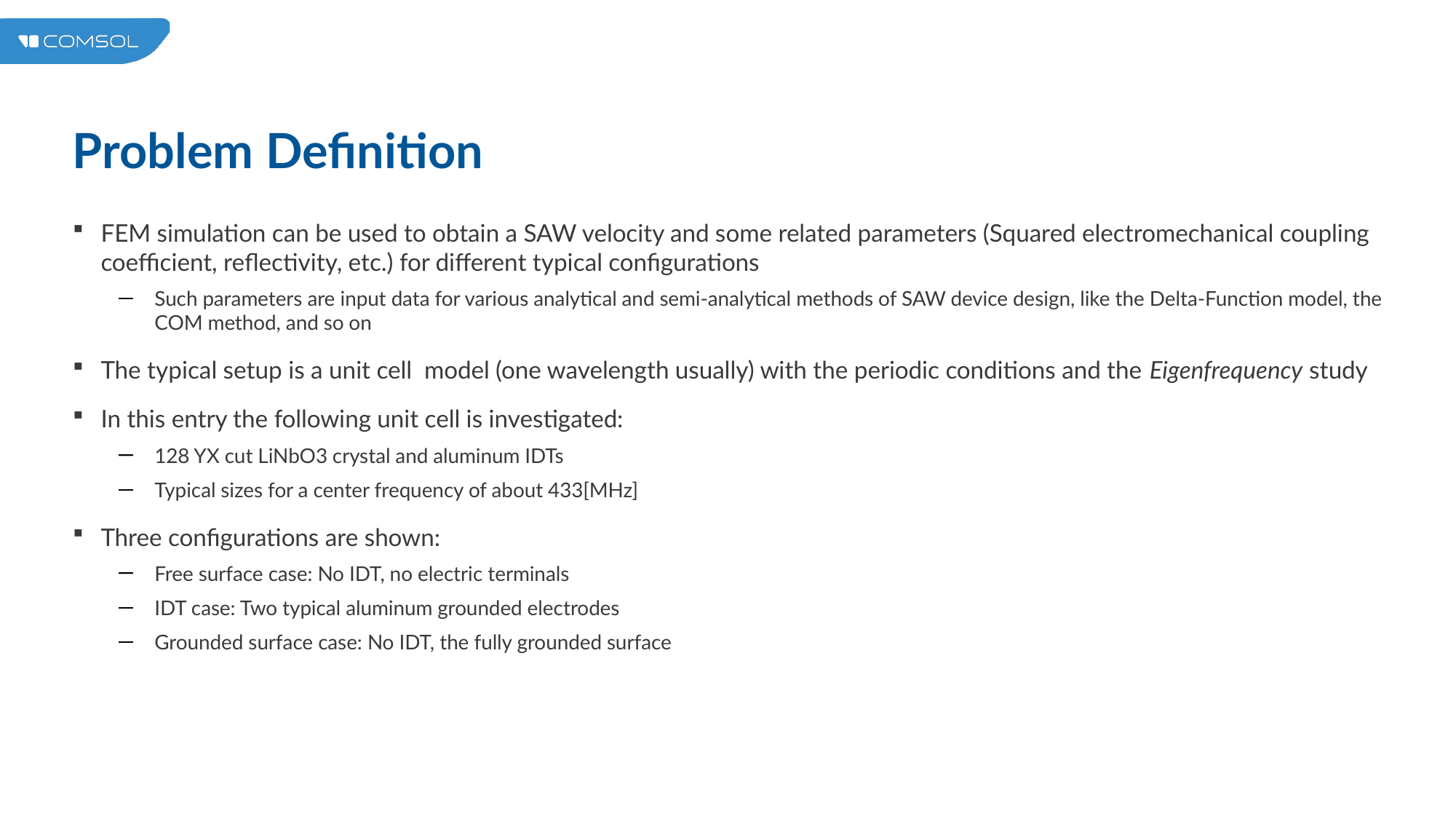

# Problem Definition
FEM simulation can be used to obtain a SAW velocity and some related parameters (Squared electromechanical coupling coefficient, reflectivity, etc.) for different typical configurations
Such parameters are input data for various analytical and semi-analytical methods of SAW device design, like the Delta-Function model, the COM method, and so on
The typical setup is a unit cell  model (one wavelength usually) with the periodic conditions and the Eigenfrequency study
In this entry the following unit cell is investigated:
128 YX cut LiNbO3 crystal and aluminum IDTs
Typical sizes for a center frequency of about 433[MHz]
Three configurations are shown:
Free surface case: No IDT, no electric terminals
IDT case: Two typical aluminum grounded electrodes
Grounded surface case: No IDT, the fully grounded surface